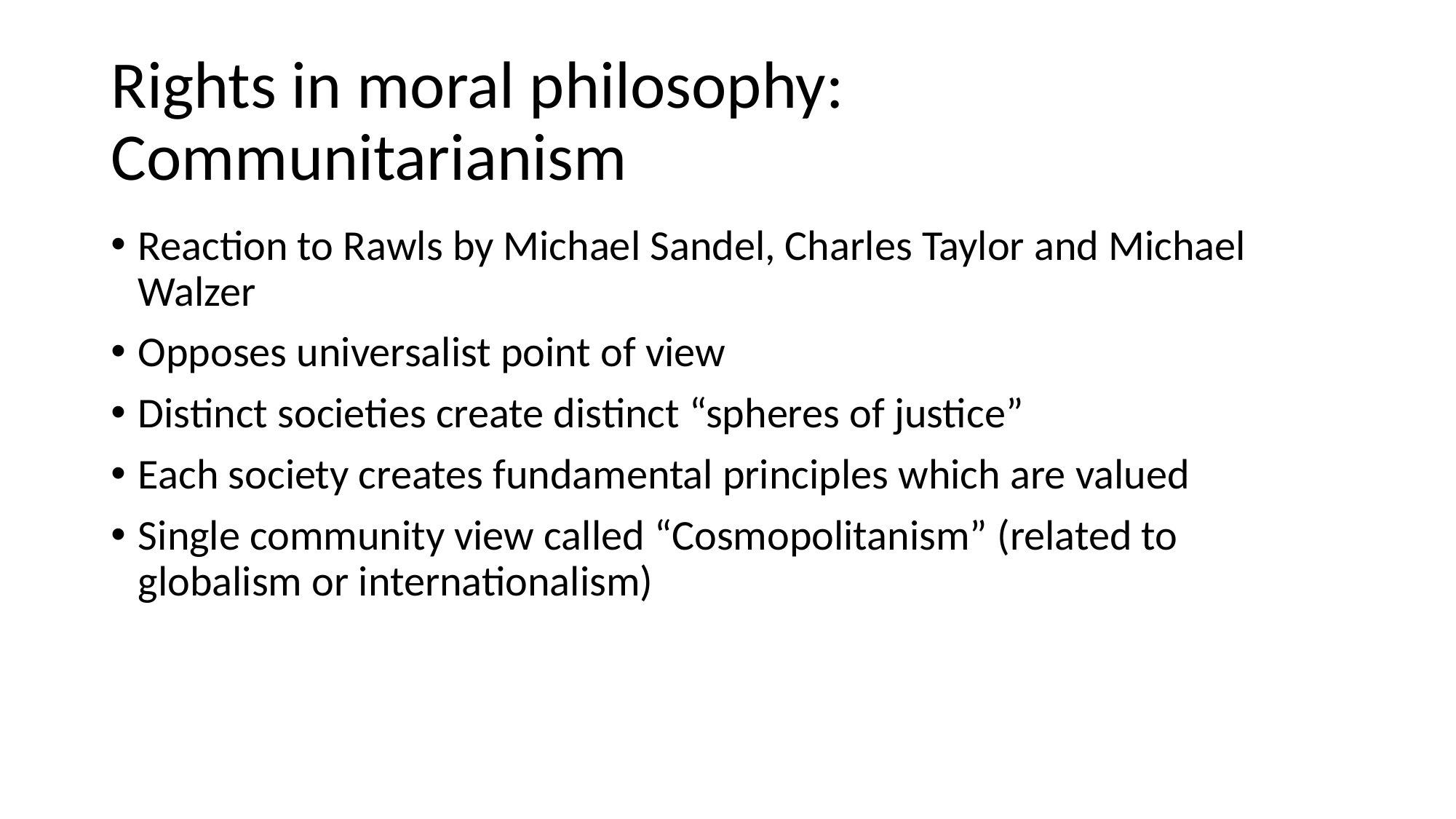

# Rights in moral philosophy: Communitarianism
Reaction to Rawls by Michael Sandel, Charles Taylor and Michael Walzer
Opposes universalist point of view
Distinct societies create distinct “spheres of justice”
Each society creates fundamental principles which are valued
Single community view called “Cosmopolitanism” (related to globalism or internationalism)